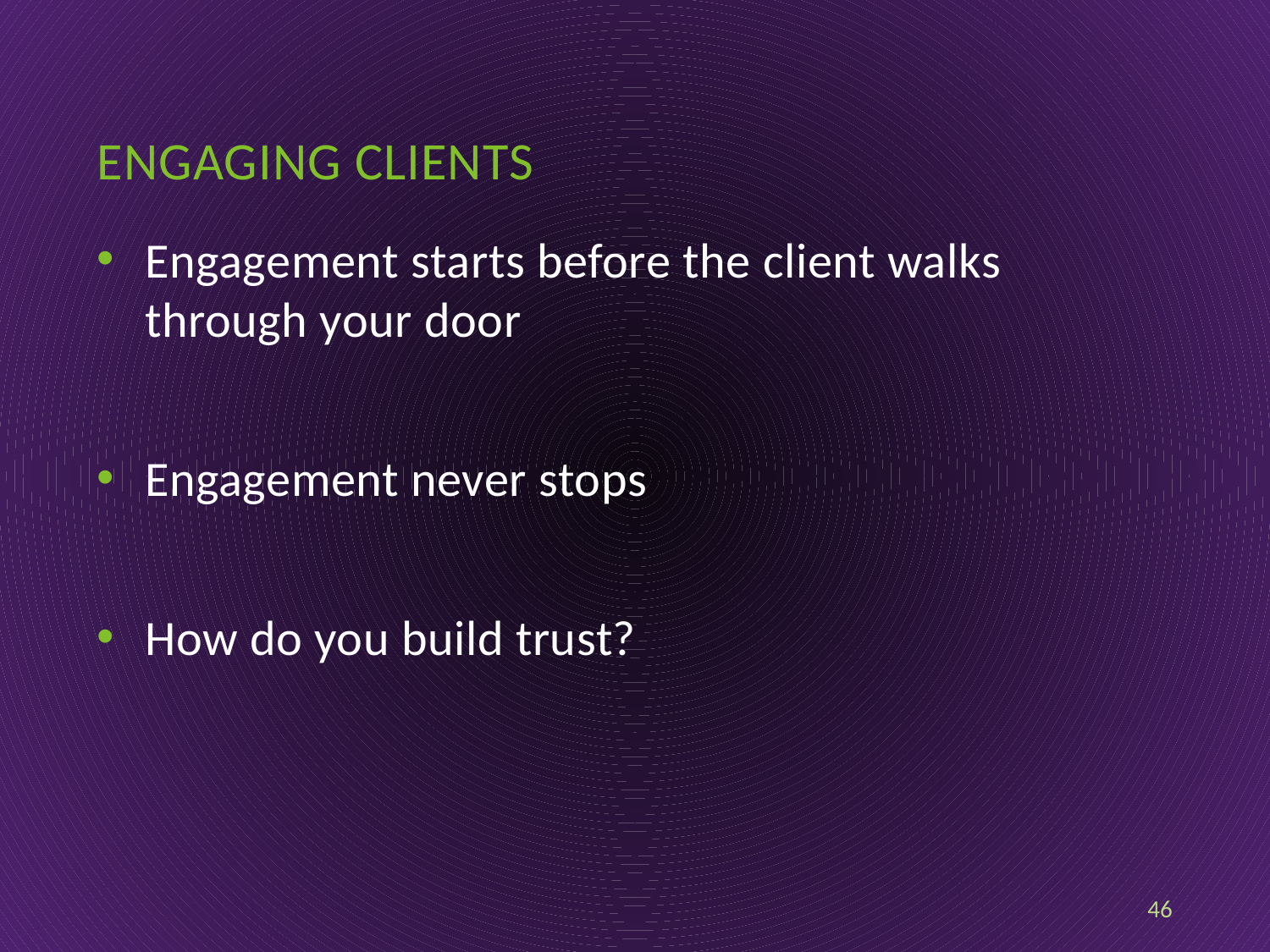

# Engaging clients
Engagement starts before the client walks through your door

Engagement never stops

How do you build trust?
46